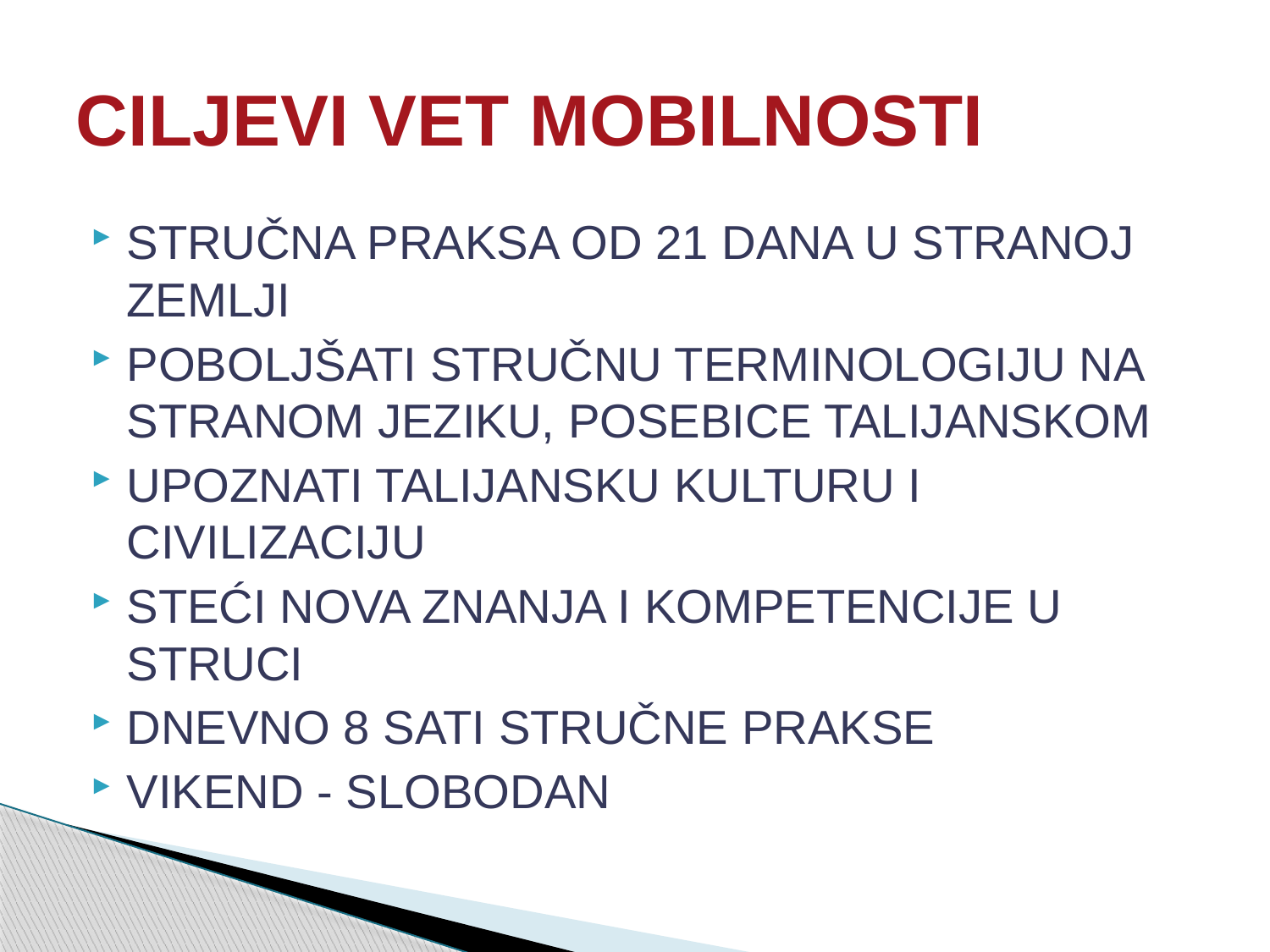

# CILJEVI VET MOBILNOSTI
STRUČNA PRAKSA OD 21 DANA U STRANOJ ZEMLJI
POBOLJŠATI STRUČNU TERMINOLOGIJU NA STRANOM JEZIKU, POSEBICE TALIJANSKOM
UPOZNATI TALIJANSKU KULTURU I CIVILIZACIJU
STEĆI NOVA ZNANJA I KOMPETENCIJE U STRUCI
DNEVNO 8 SATI STRUČNE PRAKSE
VIKEND - SLOBODAN